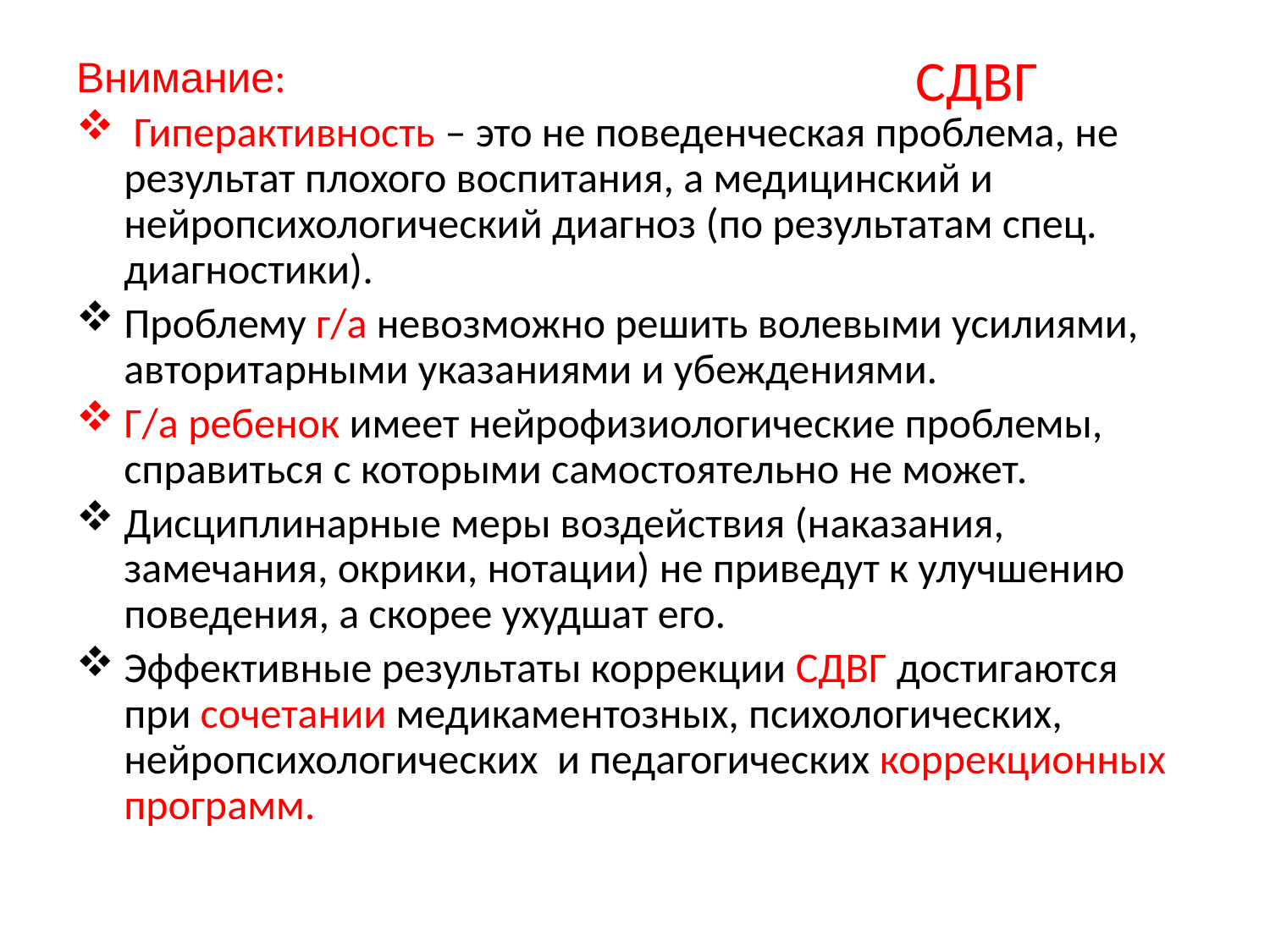

# СДВГ
Внимание:
 Гиперактивность – это не поведенческая проблема, не результат плохого воспитания, а медицинский и нейропсихологический диагноз (по результатам спец. диагностики).
Проблему г/а невозможно решить волевыми усилиями, авторитарными указаниями и убеждениями.
Г/а ребенок имеет нейрофизиологические проблемы, справиться с которыми самостоятельно не может.
Дисциплинарные меры воздействия (наказания, замечания, окрики, нотации) не приведут к улучшению поведения, а скорее ухудшат его.
Эффективные результаты коррекции СДВГ достигаются при сочетании медикаментозных, психологических, нейропсихологических  и педагогических коррекционных программ.